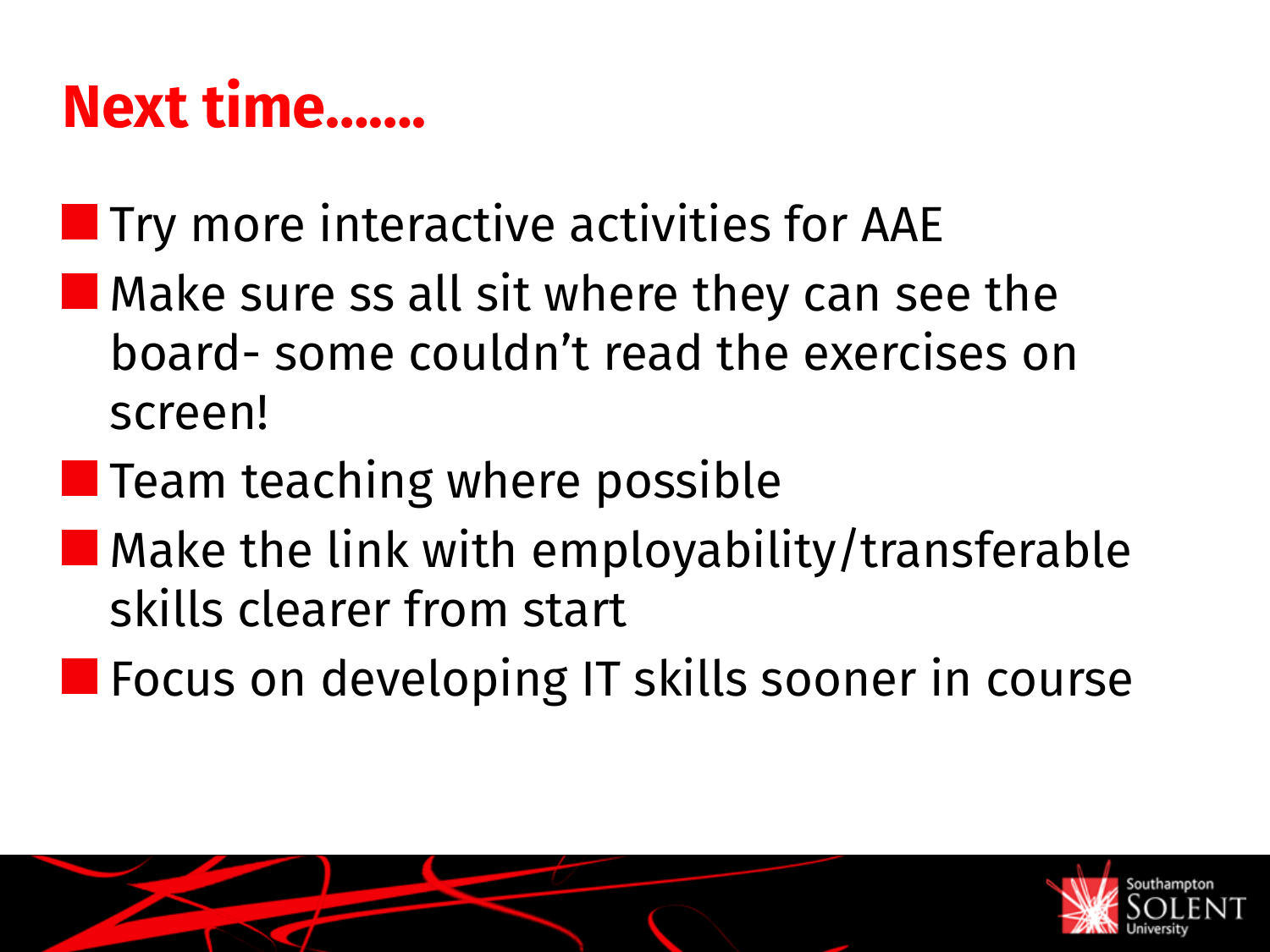

# Next time…….
Try more interactive activities for AAE
Make sure ss all sit where they can see the board- some couldn’t read the exercises on screen!
Team teaching where possible
Make the link with employability/transferable skills clearer from start
Focus on developing IT skills sooner in course